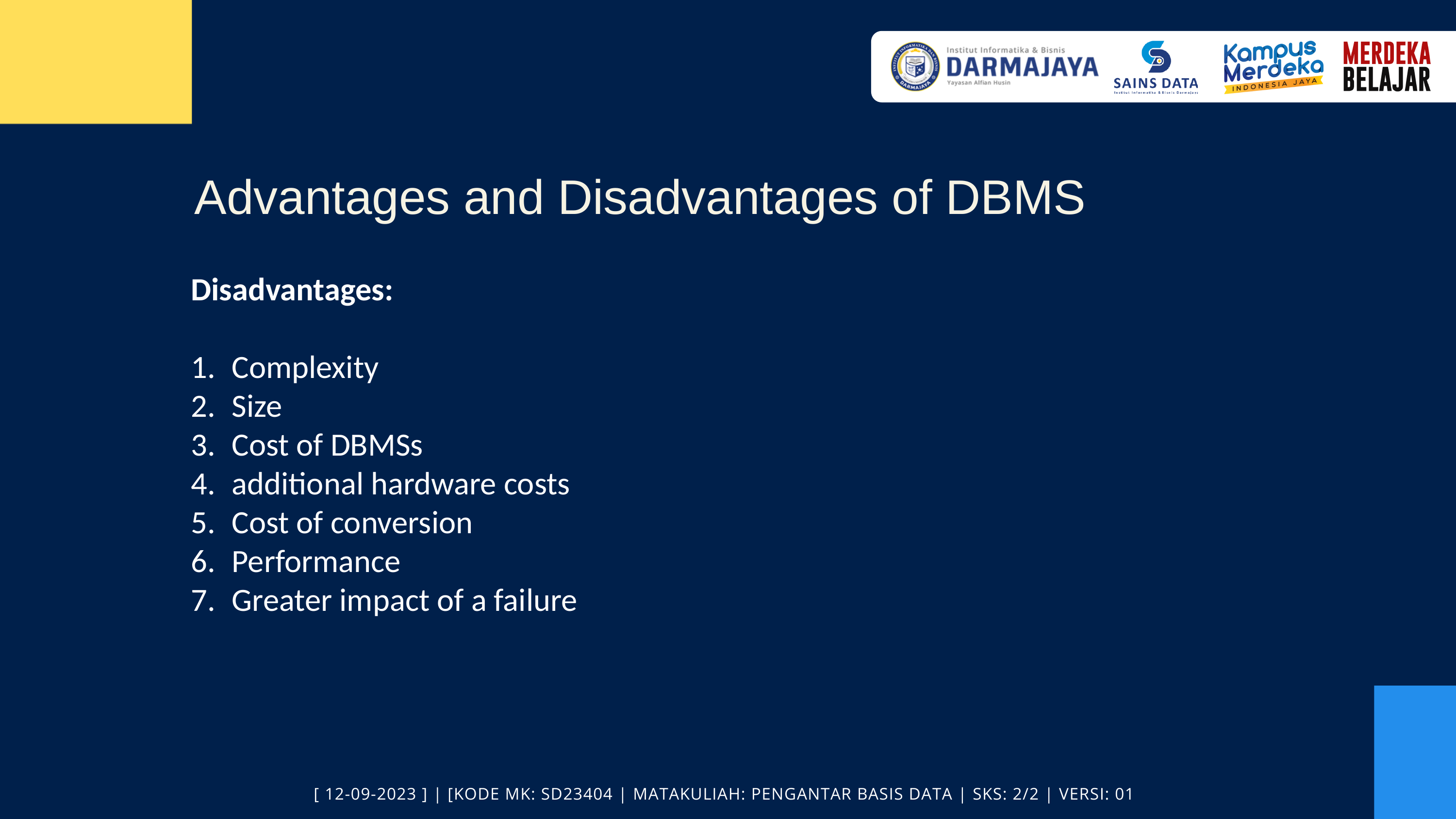

Advantages and Disadvantages of DBMS
Disadvantages:

Complexity
Size
Cost of DBMSs
additional hardware costs
Cost of conversion
Performance
Greater impact of a failure

[ 12-09-2023 ] | [KODE MK: SD23404 | MATAKULIAH: PENGANTAR BASIS DATA | SKS: 2/2 | VERSI: 01